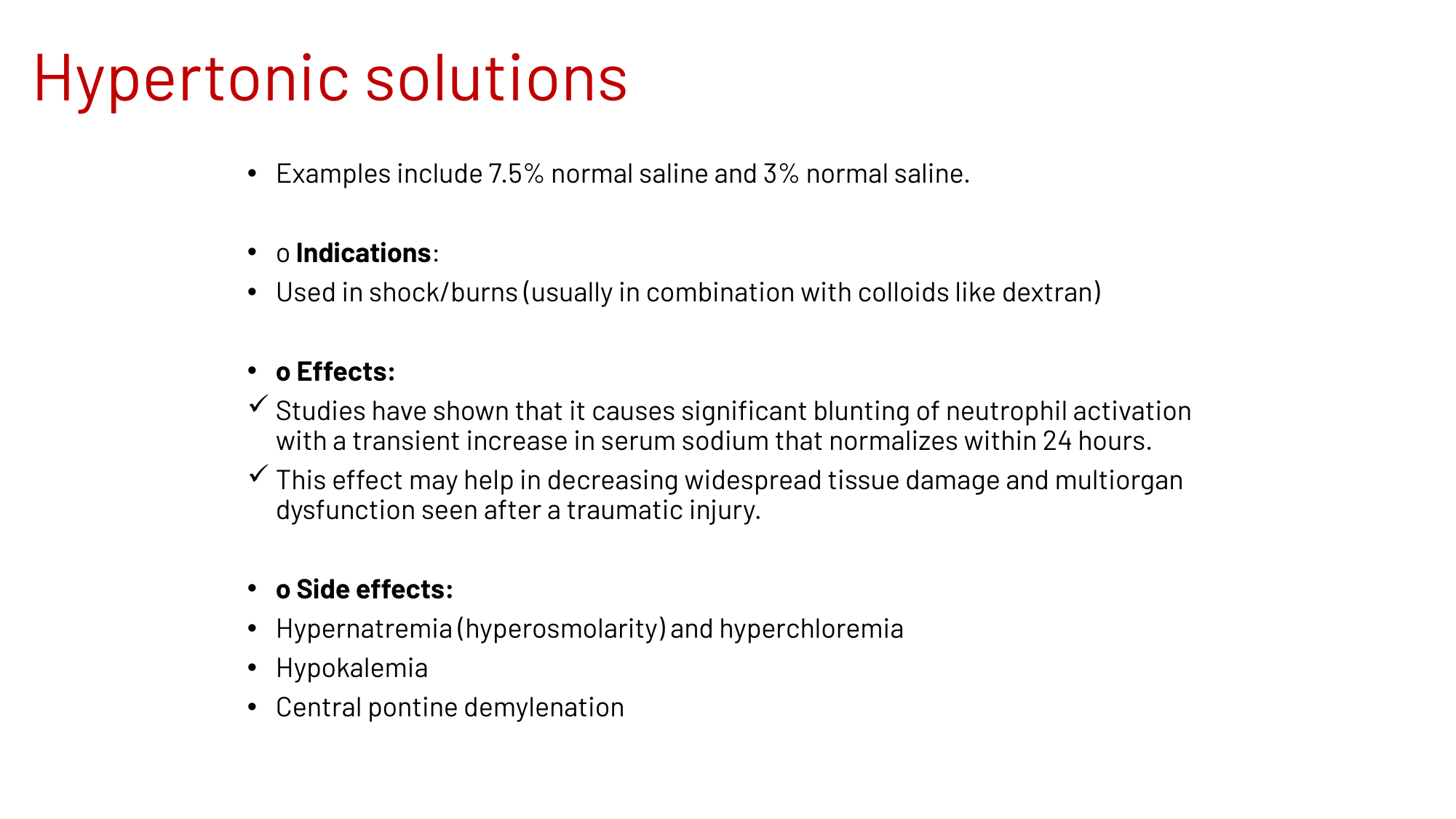

# Hypertonic solutions
Examples include 7.5% normal saline and 3% normal saline.

o Indications:
Used in shock/burns (usually in combination with colloids like dextran)

o Effects:
Studies have shown that it causes significant blunting of neutrophil activation with a transient increase in serum sodium that normalizes within 24 hours.
This effect may help in decreasing widespread tissue damage and multiorgan dysfunction seen after a traumatic injury.

o Side effects:
Hypernatremia (hyperosmolarity) and hyperchloremia
Hypokalemia
Central pontine demylenation